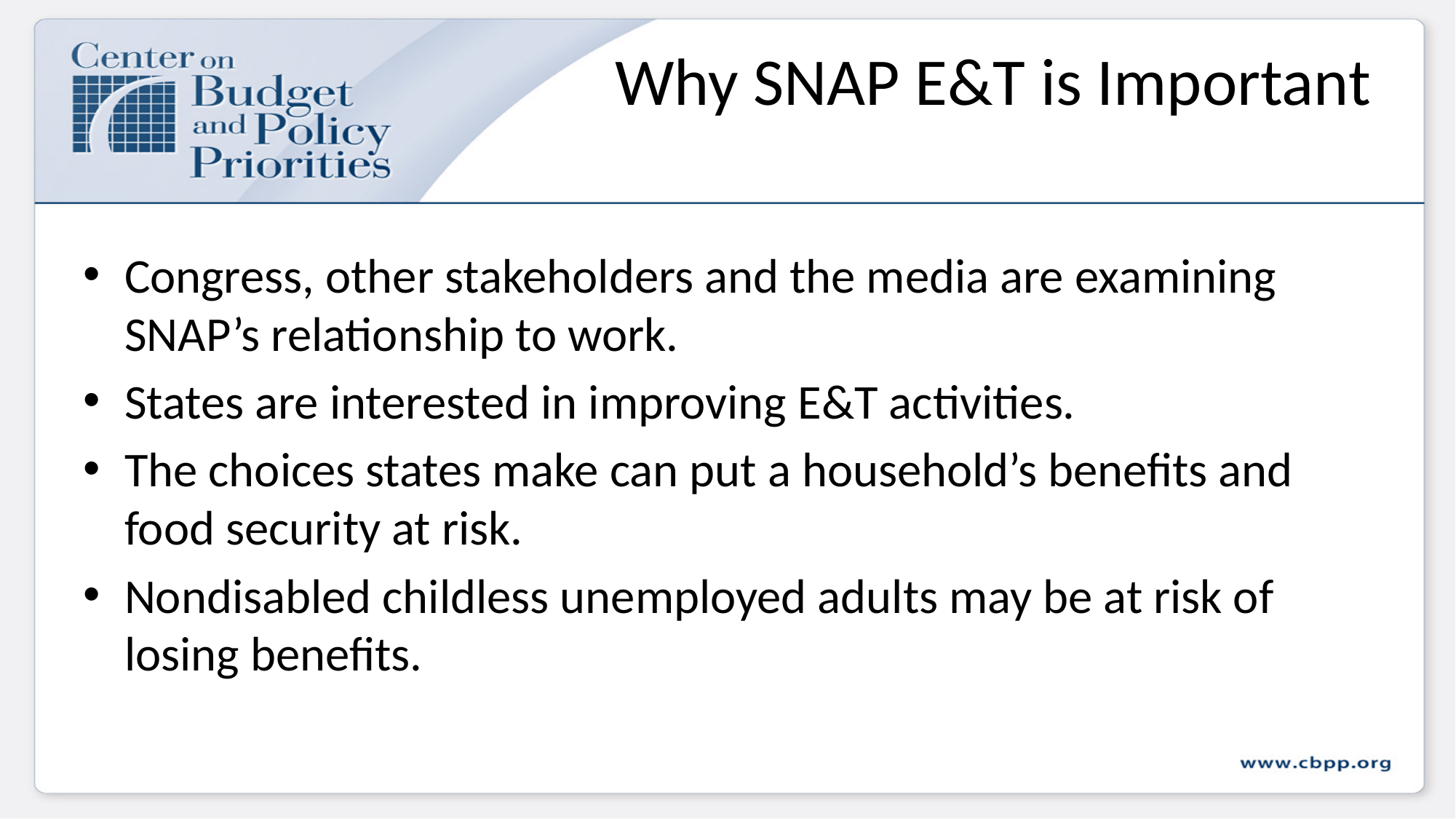

# Why SNAP E&T is Important
Congress, other stakeholders and the media are examining SNAP’s relationship to work.
States are interested in improving E&T activities.
The choices states make can put a household’s benefits and food security at risk.
Nondisabled childless unemployed adults may be at risk of losing benefits.